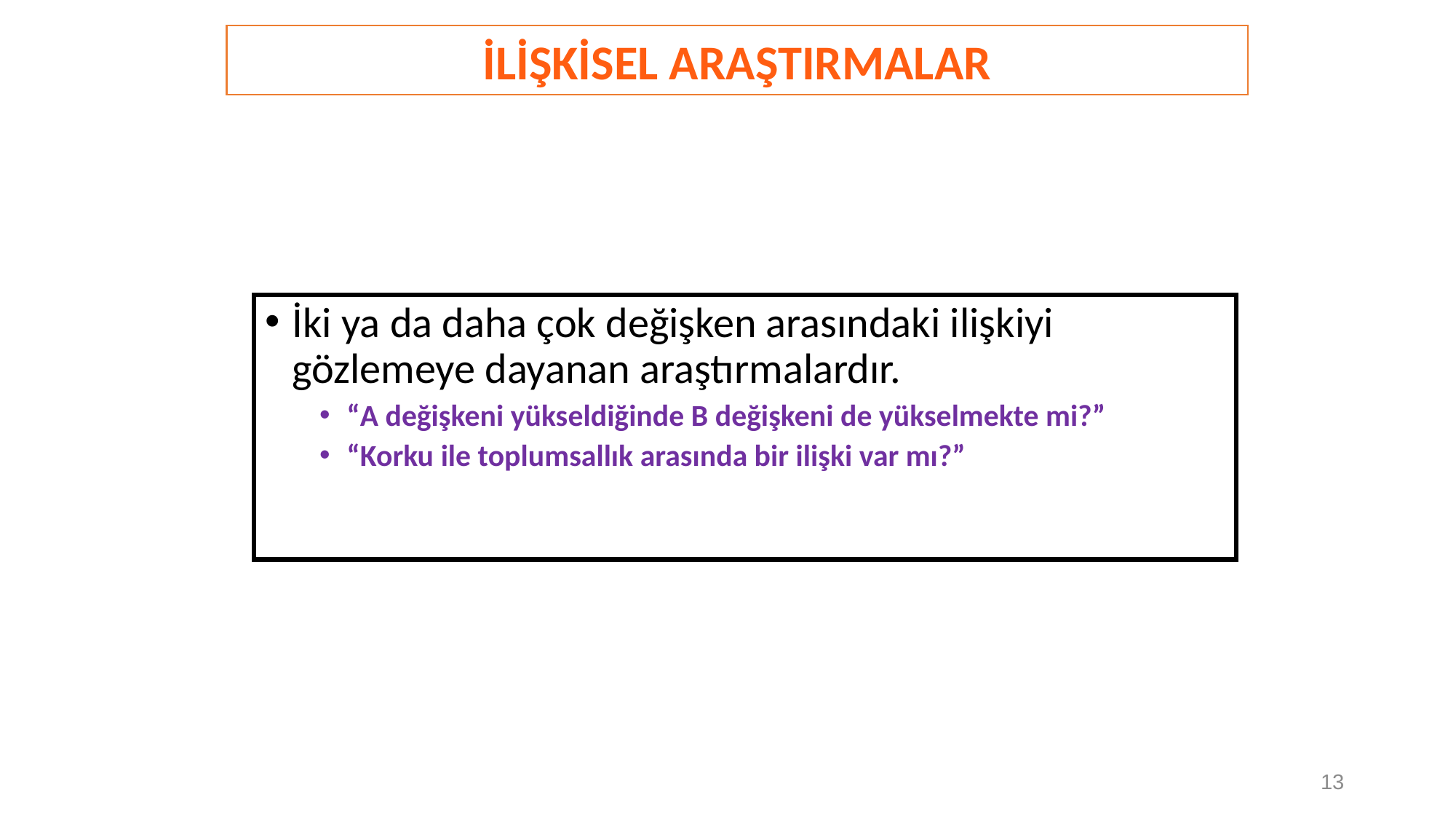

İLİŞKİSEL ARAŞTIRMALAR
İki ya da daha çok değişken arasındaki ilişkiyi gözlemeye dayanan araştırmalardır.
“A değişkeni yükseldiğinde B değişkeni de yükselmekte mi?”
“Korku ile toplumsallık arasında bir ilişki var mı?”
13